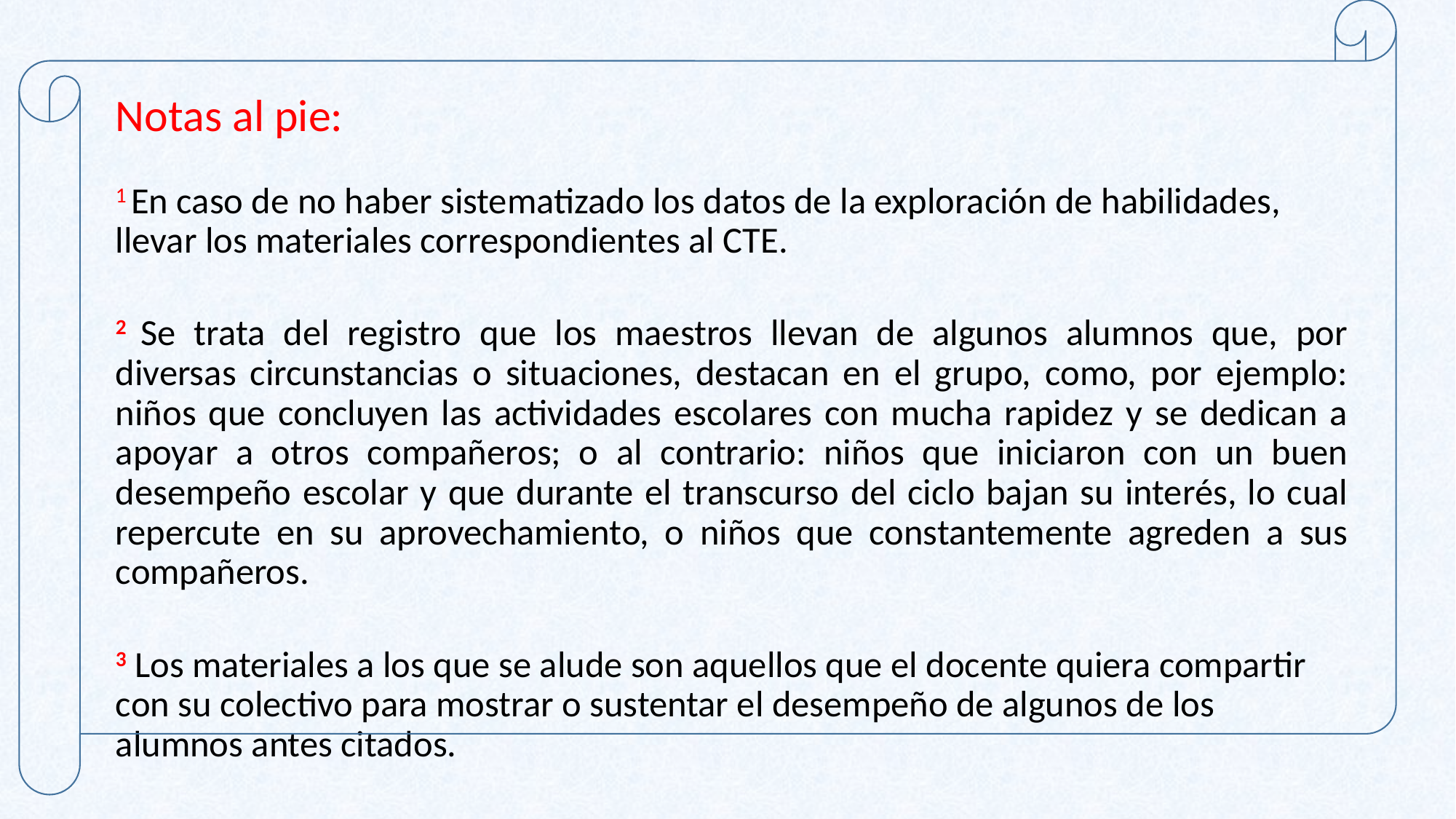

Notas al pie:
1 En caso de no haber sistematizado los datos de la exploración de habilidades, llevar los materiales correspondientes al CTE.
2 Se trata del registro que los maestros llevan de algunos alumnos que, por diversas circunstancias o situaciones, destacan en el grupo, como, por ejemplo: niños que concluyen las actividades escolares con mucha rapidez y se dedican a apoyar a otros compañeros; o al contrario: niños que iniciaron con un buen desempeño escolar y que durante el transcurso del ciclo bajan su interés, lo cual repercute en su aprovechamiento, o niños que constantemente agreden a sus compañeros.
3 Los materiales a los que se alude son aquellos que el docente quiera compartir con su colectivo para mostrar o sustentar el desempeño de algunos de los alumnos antes citados.